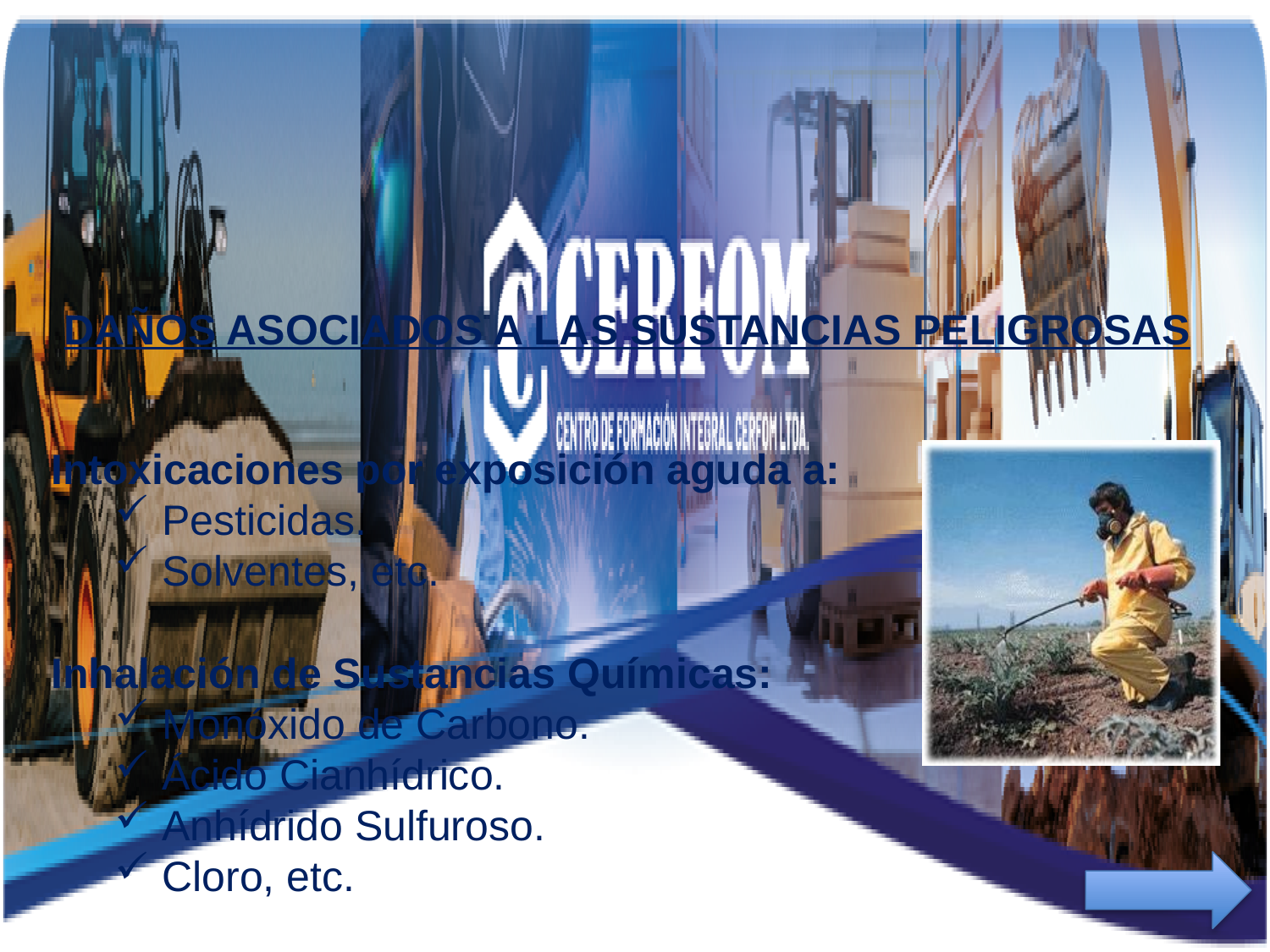

DAÑOS ASOCIADOS A LAS SUSTANCIAS PELIGROSAS
Intoxicaciones por exposición aguda a:
Pesticidas.
Solventes, etc.

Inhalación de Sustancias Químicas:
Monóxido de Carbono.
Ácido Cianhídrico.
Anhídrido Sulfuroso.
Cloro, etc.